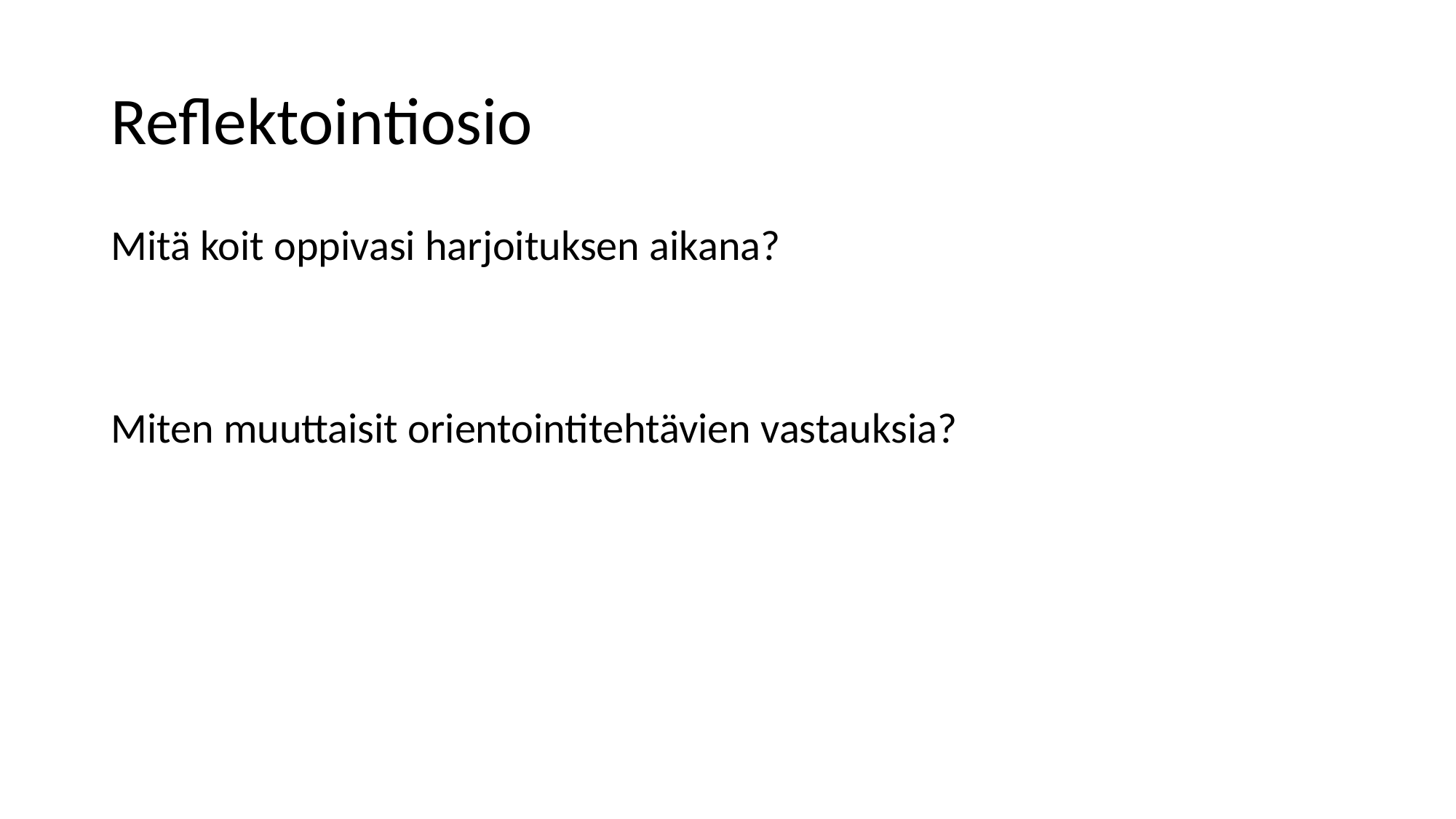

# Reflektointiosio
Mitä koit oppivasi harjoituksen aikana?

Miten muuttaisit orientointitehtävien vastauksia?